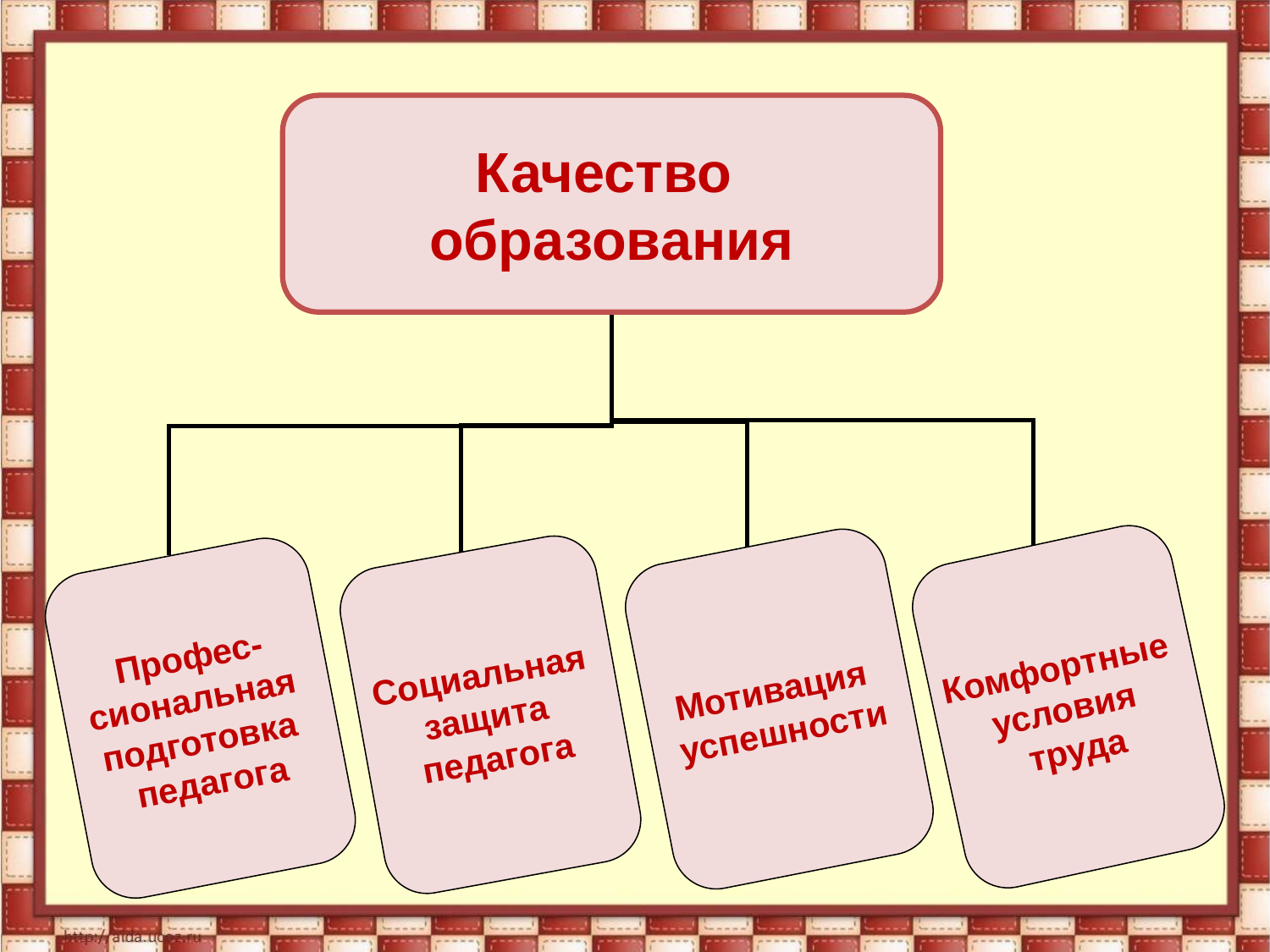

Качество
образования
Комфортные
условия
труда
Мотивация
успешности
Социальная
защита
педагога
Профес-
сиональная
подготовка
педагога